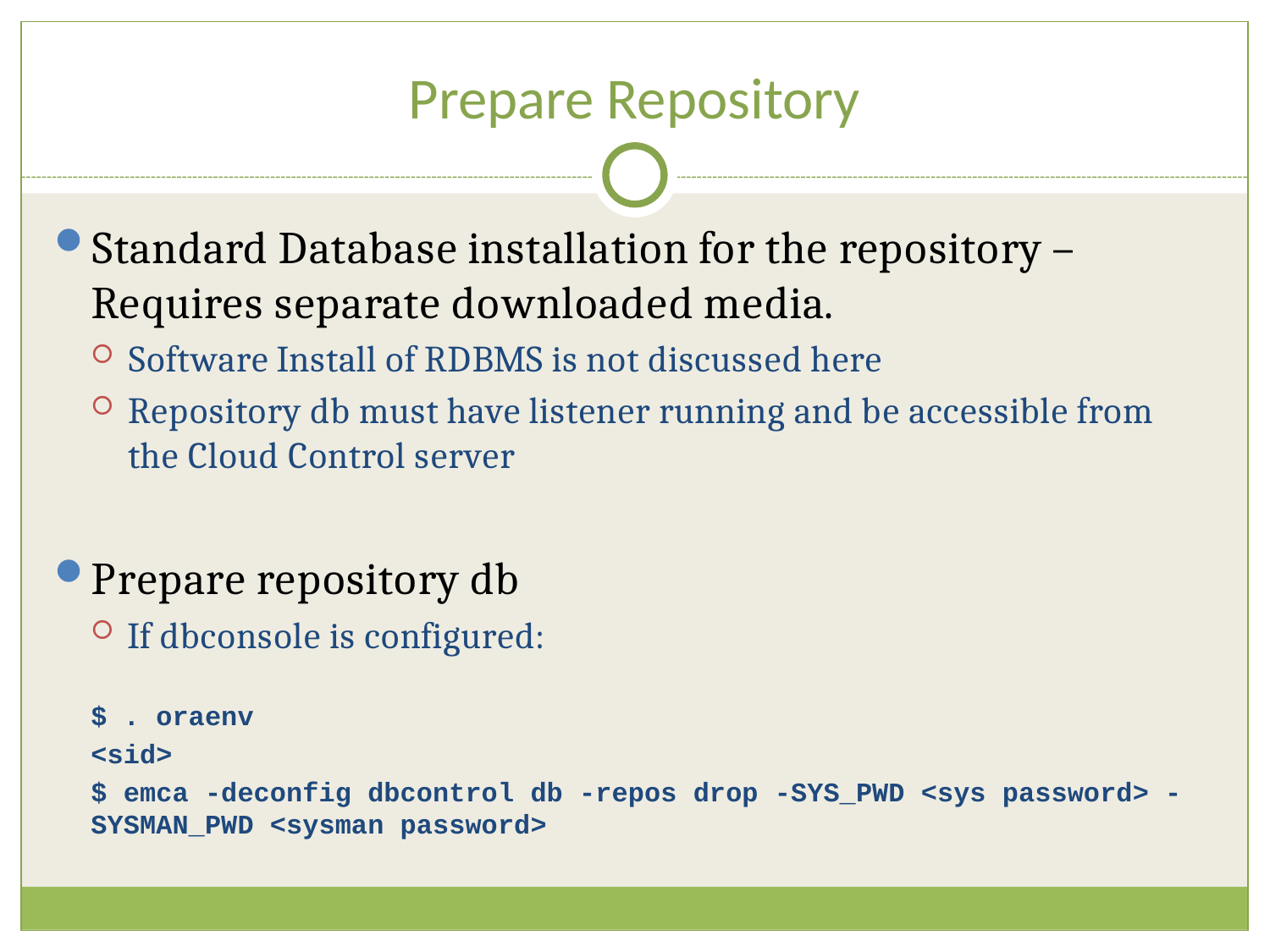

# Prepare Repository
Standard Database installation for the repository – Requires separate downloaded media.
Software Install of RDBMS is not discussed here
Repository db must have listener running and be accessible from the Cloud Control server

Prepare repository db
If dbconsole is configured:

$ . oraenv
<sid>
$ emca -deconfig dbcontrol db -repos drop -SYS_PWD <sys password> -SYSMAN_PWD <sysman password>